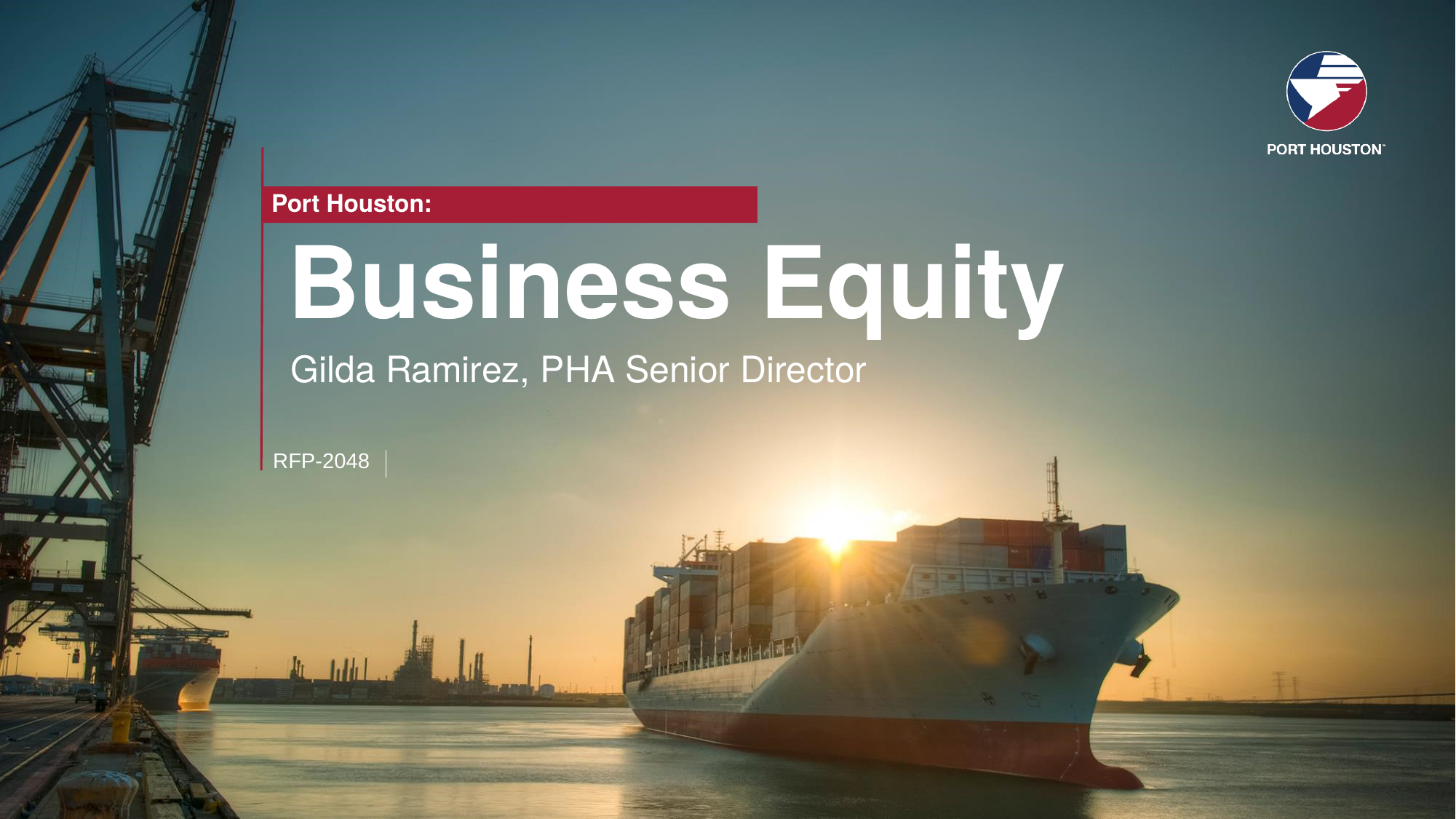

Port Houston:
# Business Equity
 Gilda Ramirez, PHA Senior Director

RFP-2048